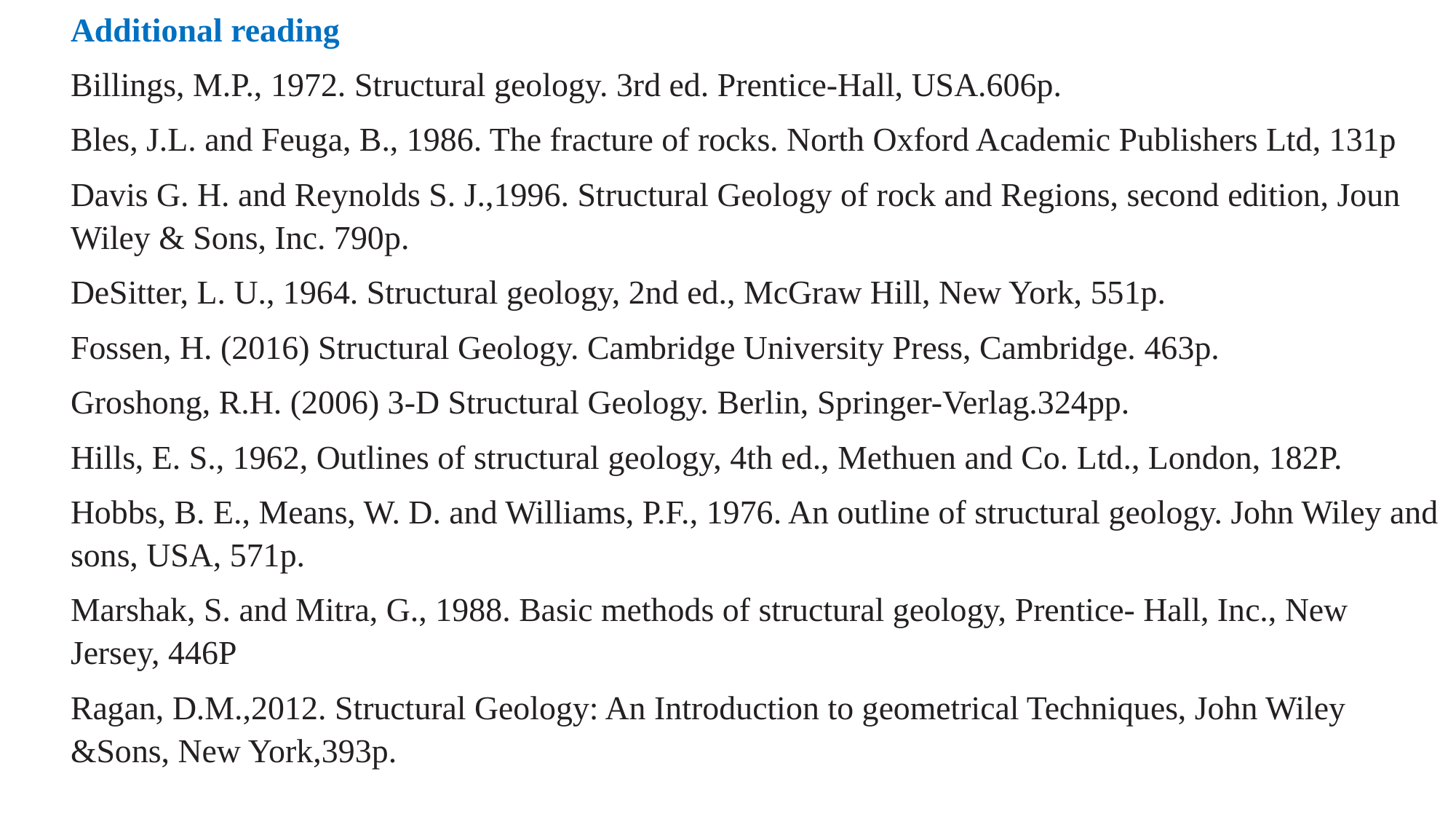

Additional reading
Billings, M.P., 1972. Structural geology. 3rd ed. Prentice-Hall, USA.606p.
Bles, J.L. and Feuga, B., 1986. The fracture of rocks. North Oxford Academic Publishers Ltd, 131p
Davis G. H. and Reynolds S. J.,1996. Structural Geology of rock and Regions, second edition, Joun Wiley & Sons, Inc. 790p.
DeSitter, L. U., 1964. Structural geology, 2nd ed., McGraw Hill, New York, 551p.
Fossen, H. (2016) Structural Geology. Cambridge University Press, Cambridge. 463p.
Groshong, R.H. (2006) 3-D Structural Geology. Berlin, Springer-Verlag.324pp.
Hills, E. S., 1962, Outlines of structural geology, 4th ed., Methuen and Co. Ltd., London, 182P.
Hobbs, B. E., Means, W. D. and Williams, P.F., 1976. An outline of structural geology. John Wiley and sons, USA, 571p.
Marshak, S. and Mitra, G., 1988. Basic methods of structural geology, Prentice- Hall, Inc., New Jersey, 446P
Ragan, D.M.,2012. Structural Geology: An Introduction to geometrical Techniques, John Wiley &Sons, New York,393p.